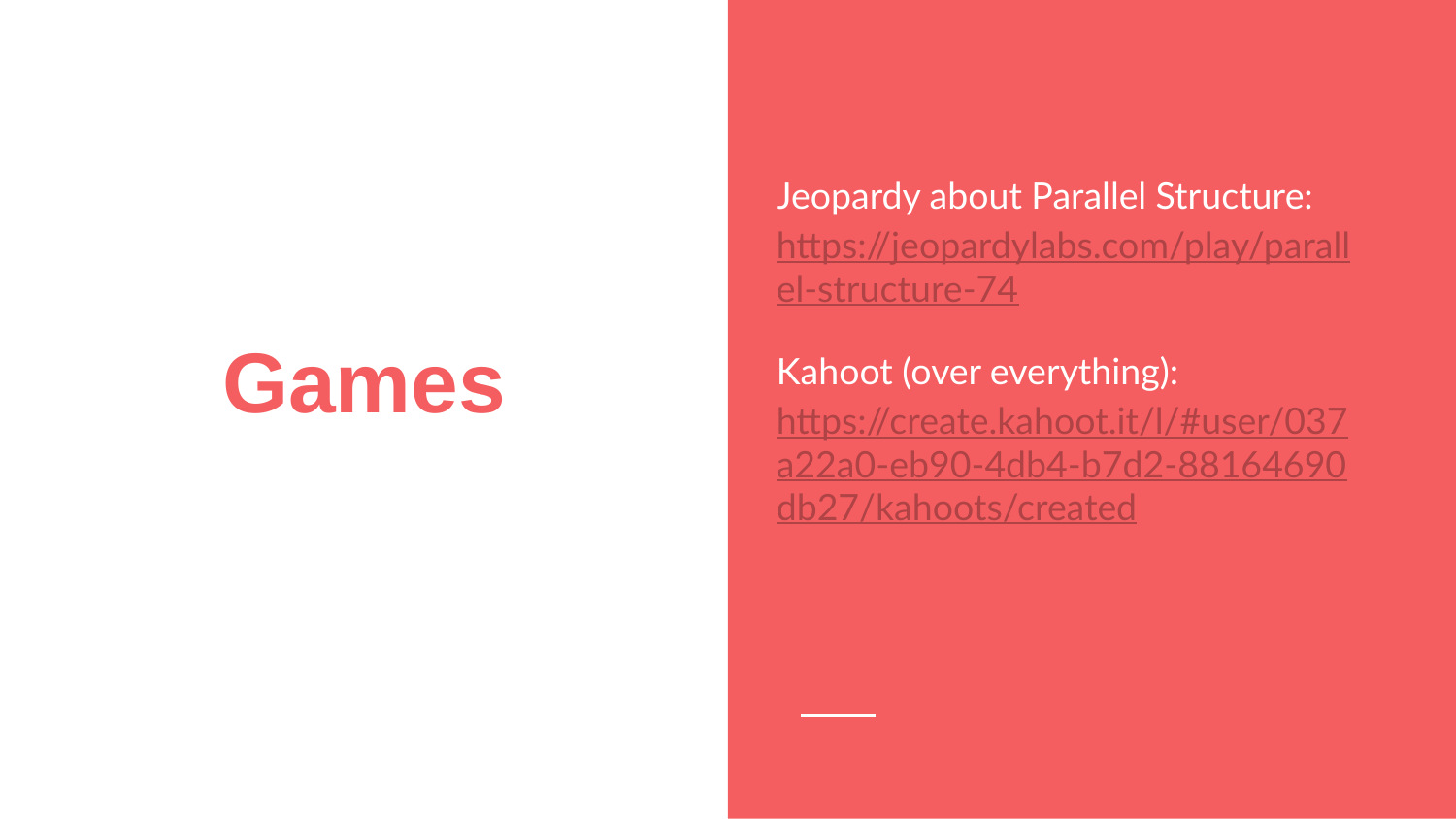

Jeopardy about Parallel Structure:https://jeopardylabs.com/play/parallel-structure-74
Kahoot (over everything): https://create.kahoot.it/l/#user/037a22a0-eb90-4db4-b7d2-88164690db27/kahoots/created

# Games